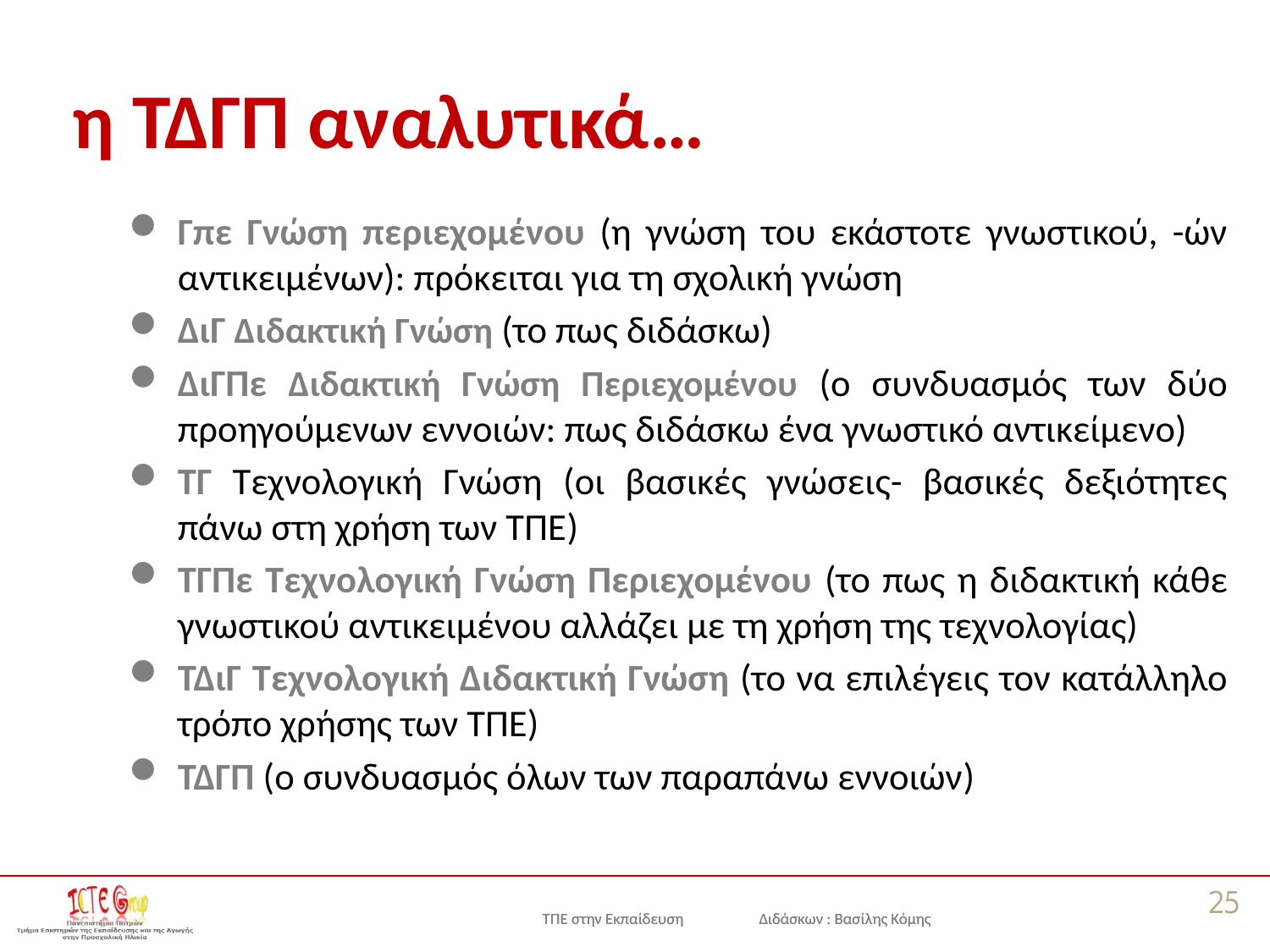

# η ΤΔΓΠ αναλυτικά…
Γπε Γνώση περιεχομένου (η γνώση του εκάστοτε γνωστικού, -ών αντικειμένων): πρόκειται για τη σχολική γνώση
ΔιΓ Διδακτική Γνώση (το πως διδάσκω)
ΔιΓΠε Διδακτική Γνώση Περιεχομένου (ο συνδυασμός των δύο προηγούμενων εννοιών: πως διδάσκω ένα γνωστικό αντικείμενο)
ΤΓ Τεχνολογική Γνώση (οι βασικές γνώσεις- βασικές δεξιότητες πάνω στη χρήση των ΤΠΕ)
ΤΓΠε Τεχνολογική Γνώση Περιεχομένου (το πως η διδακτική κάθε γνωστικού αντικειμένου αλλάζει με τη χρήση της τεχνολογίας)
ΤΔιΓ Τεχνολογική Διδακτική Γνώση (το να επιλέγεις τον κατάλληλο τρόπο χρήσης των ΤΠΕ)
ΤΔΓΠ (ο συνδυασμός όλων των παραπάνω εννοιών)
25